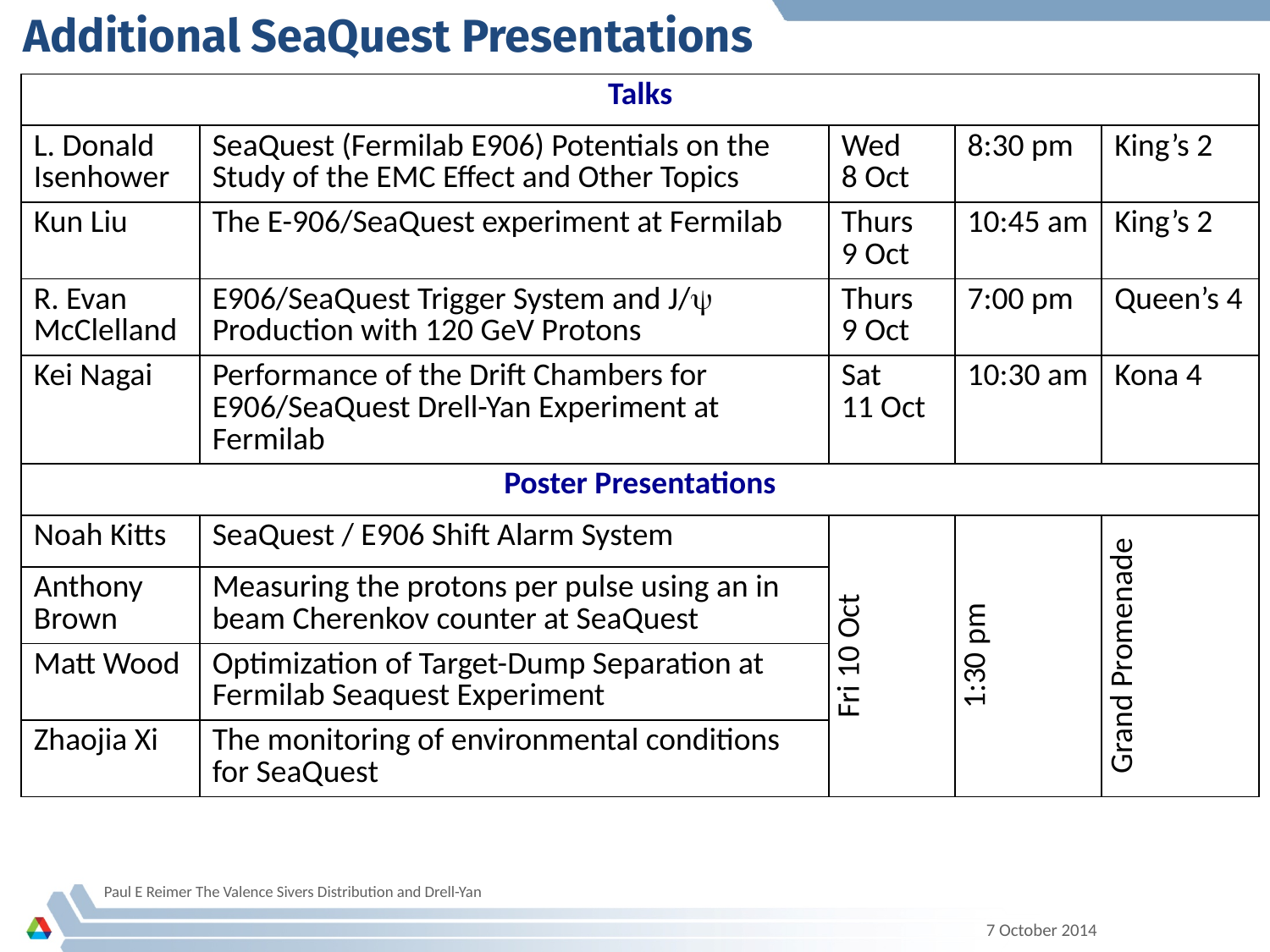

# Additional SeaQuest Presentations
| Talks |  |  |  |  |
| --- | --- | --- | --- | --- |
| L. Donald Isenhower | SeaQuest (Fermilab E906) Potentials on the Study of the EMC Effect and Other Topics | Wed 8 Oct | 8:30 pm | King’s 2 |
| Kun Liu | The E-906/SeaQuest experiment at Fermilab | Thurs 9 Oct | 10:45 am | King’s 2 |
| R. Evan McClelland | E906/SeaQuest Trigger System and J/ψ Production with 120 GeV Protons | Thurs 9 Oct | 7:00 pm | Queen’s 4 |
| Kei Nagai | Performance of the Drift Chambers for E906/SeaQuest Drell-Yan Experiment at Fermilab | Sat 11 Oct | 10:30 am | Kona 4 |
| Poster Presentations |  |  |  |  |
| Noah Kitts | SeaQuest / E906 Shift Alarm System | Fri 10 Oct | 1:30 pm | Grand Promenade |
| Anthony Brown | Measuring the protons per pulse using an in beam Cherenkov counter at SeaQuest |  |  |  |
| Matt Wood | Optimization of Target-Dump Separation at Fermilab Seaquest Experiment |  |  |  |
| Zhaojia Xi | The monitoring of environmental conditions for SeaQuest |  |  |  |
Paul E Reimer The Valence Sivers Distribution and Drell-Yan
7 October 2014